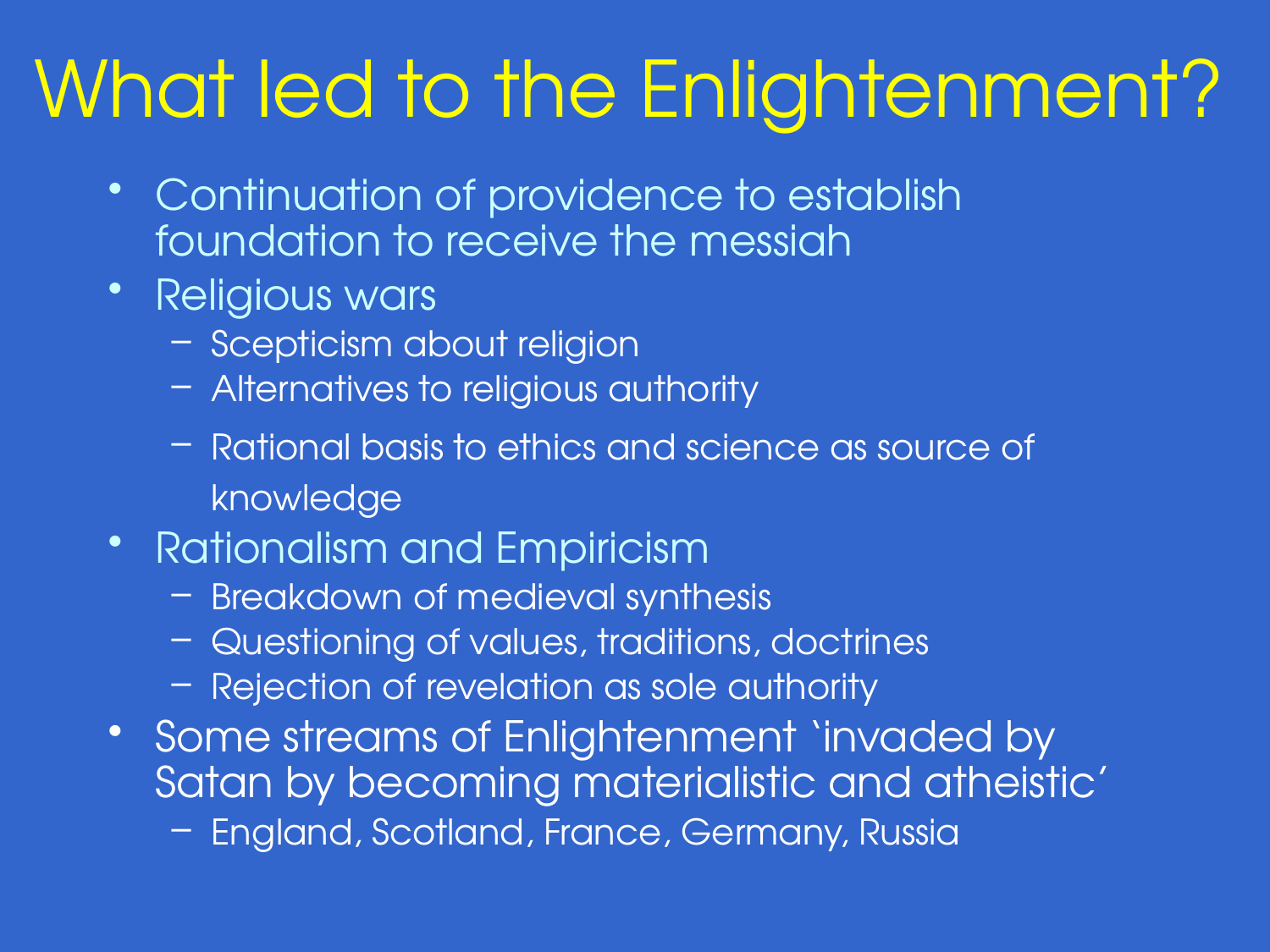

# What led to the Enlightenment?
Continuation of providence to establish foundation to receive the messiah
Religious wars
Scepticism about religion
Alternatives to religious authority
Rational basis to ethics and science as source of knowledge
Rationalism and Empiricism
Breakdown of medieval synthesis
Questioning of values, traditions, doctrines
Rejection of revelation as sole authority
Some streams of Enlightenment ‘invaded by Satan by becoming materialistic and atheistic’
England, Scotland, France, Germany, Russia